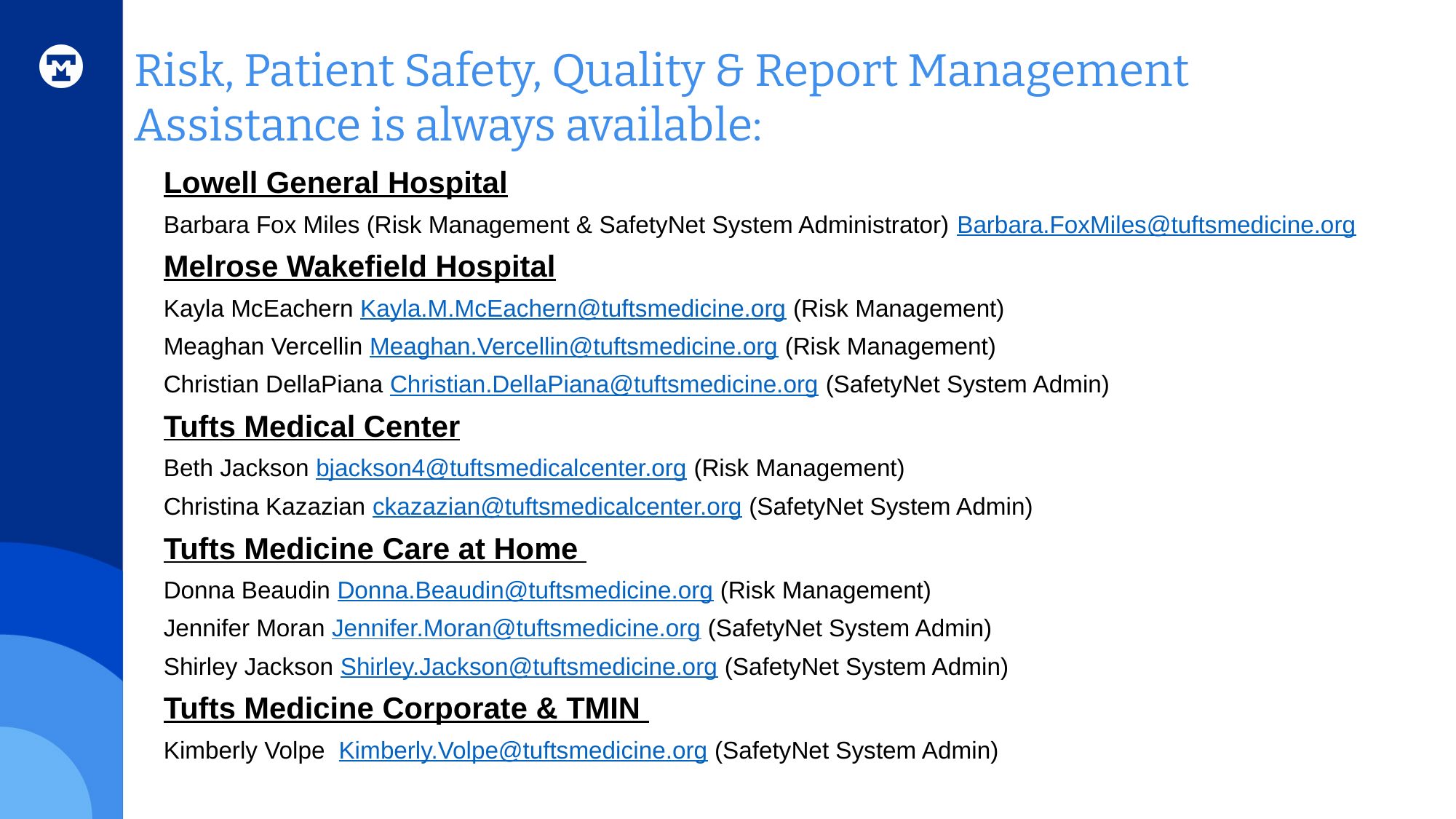

# Risk, Patient Safety, Quality & Report Management  Assistance is always available:
Lowell General Hospital
Barbara Fox Miles (Risk Management & SafetyNet System Administrator) Barbara.FoxMiles@tuftsmedicine.org
Melrose Wakefield Hospital
Kayla McEachern Kayla.M.McEachern@tuftsmedicine.org (Risk Management)
Meaghan Vercellin Meaghan.Vercellin@tuftsmedicine.org (Risk Management)
Christian DellaPiana Christian.DellaPiana@tuftsmedicine.org (SafetyNet System Admin)
Tufts Medical Center
Beth Jackson bjackson4@tuftsmedicalcenter.org (Risk Management)
Christina Kazazian ckazazian@tuftsmedicalcenter.org (SafetyNet System Admin)
Tufts Medicine Care at Home
Donna Beaudin Donna.Beaudin@tuftsmedicine.org (Risk Management)
Jennifer Moran Jennifer.Moran@tuftsmedicine.org (SafetyNet System Admin)
Shirley Jackson Shirley.Jackson@tuftsmedicine.org (SafetyNet System Admin)
Tufts Medicine Corporate & TMIN
Kimberly Volpe  Kimberly.Volpe@tuftsmedicine.org (SafetyNet System Admin)